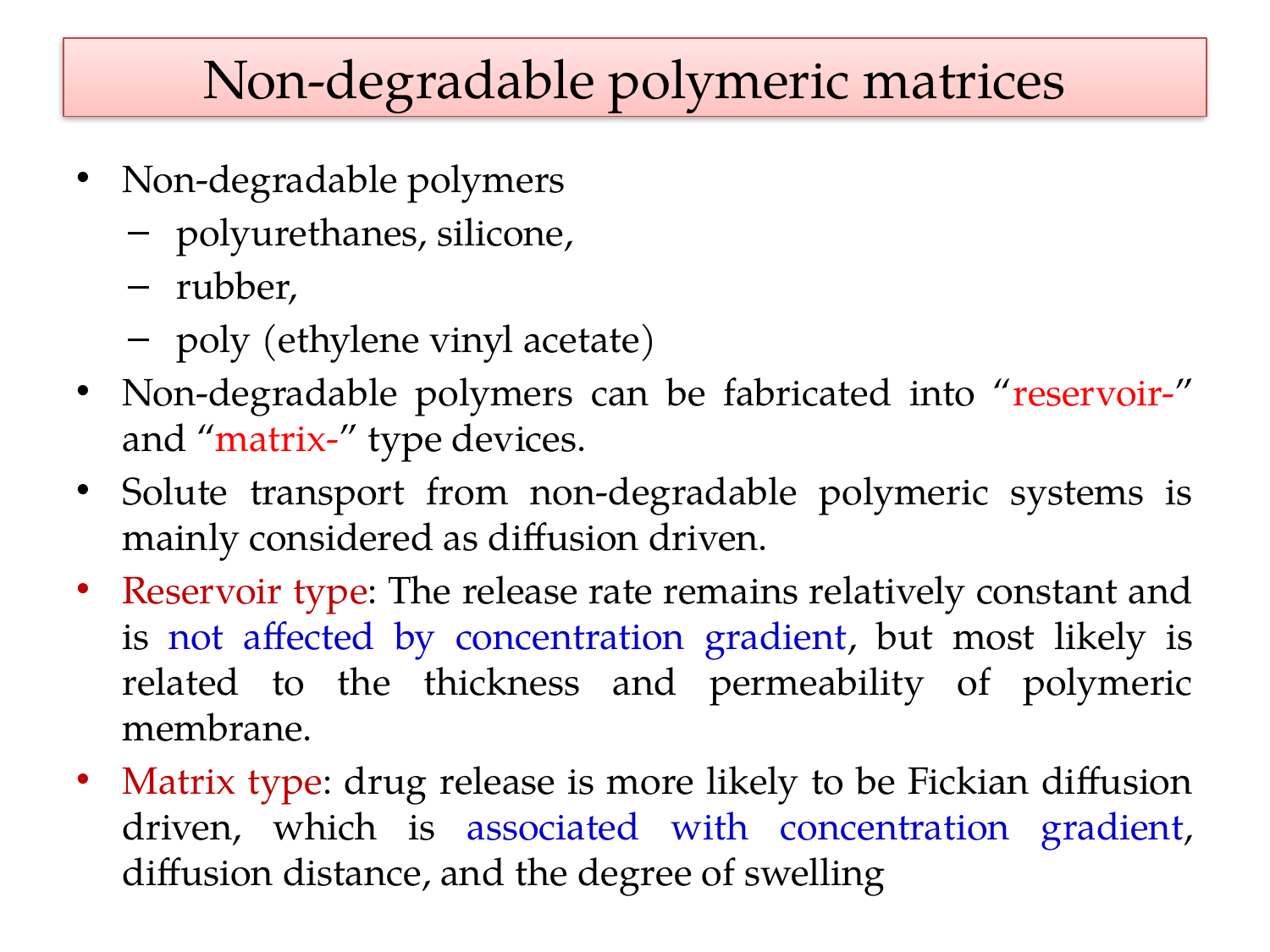

# Non-degradable polymeric matrices
Non-degradable polymers
polyurethanes, silicone,
rubber,
poly (ethylene vinyl acetate)
Non-degradable polymers can be fabricated into “reservoir-” and “matrix-” type devices.
Solute transport from non-degradable polymeric systems is mainly considered as diffusion driven.
Reservoir type: The release rate remains relatively constant and is not affected by concentration gradient, but most likely is related to the thickness and permeability of polymeric membrane.
Matrix type: drug release is more likely to be Fickian diffusion driven, which is associated with concentration gradient, diffusion distance, and the degree of swelling